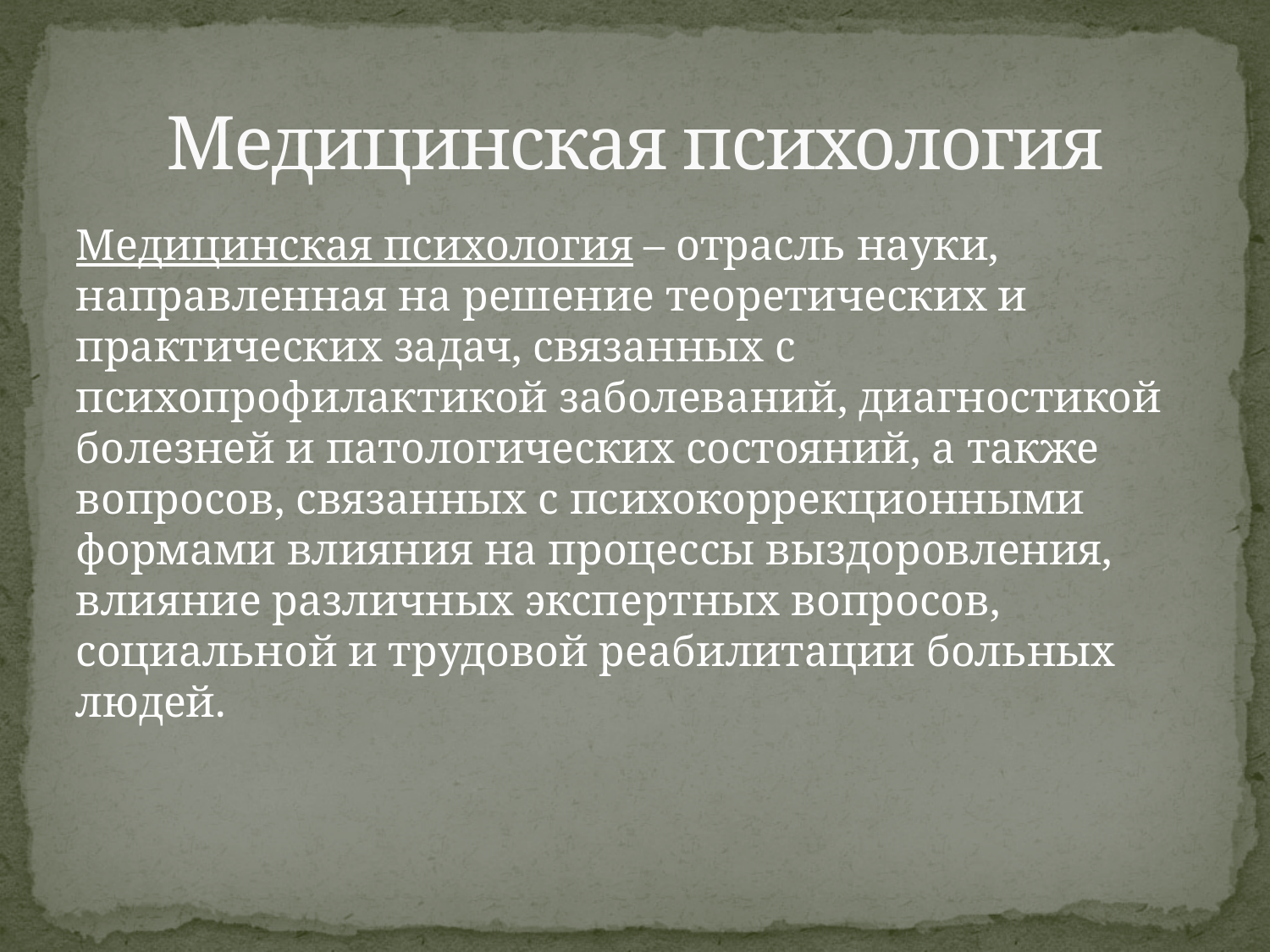

# Медицинская психология
Медицинская психология – отрасль науки, направленная на решение теоретических и практических задач, связанных с психопрофилактикой заболеваний, диагностикой болезней и патологических состояний, а также вопросов, связанных с психокоррекционными формами влияния на процессы выздоровления, влияние различных экспертных вопросов, социальной и трудовой реабилитации больных людей.